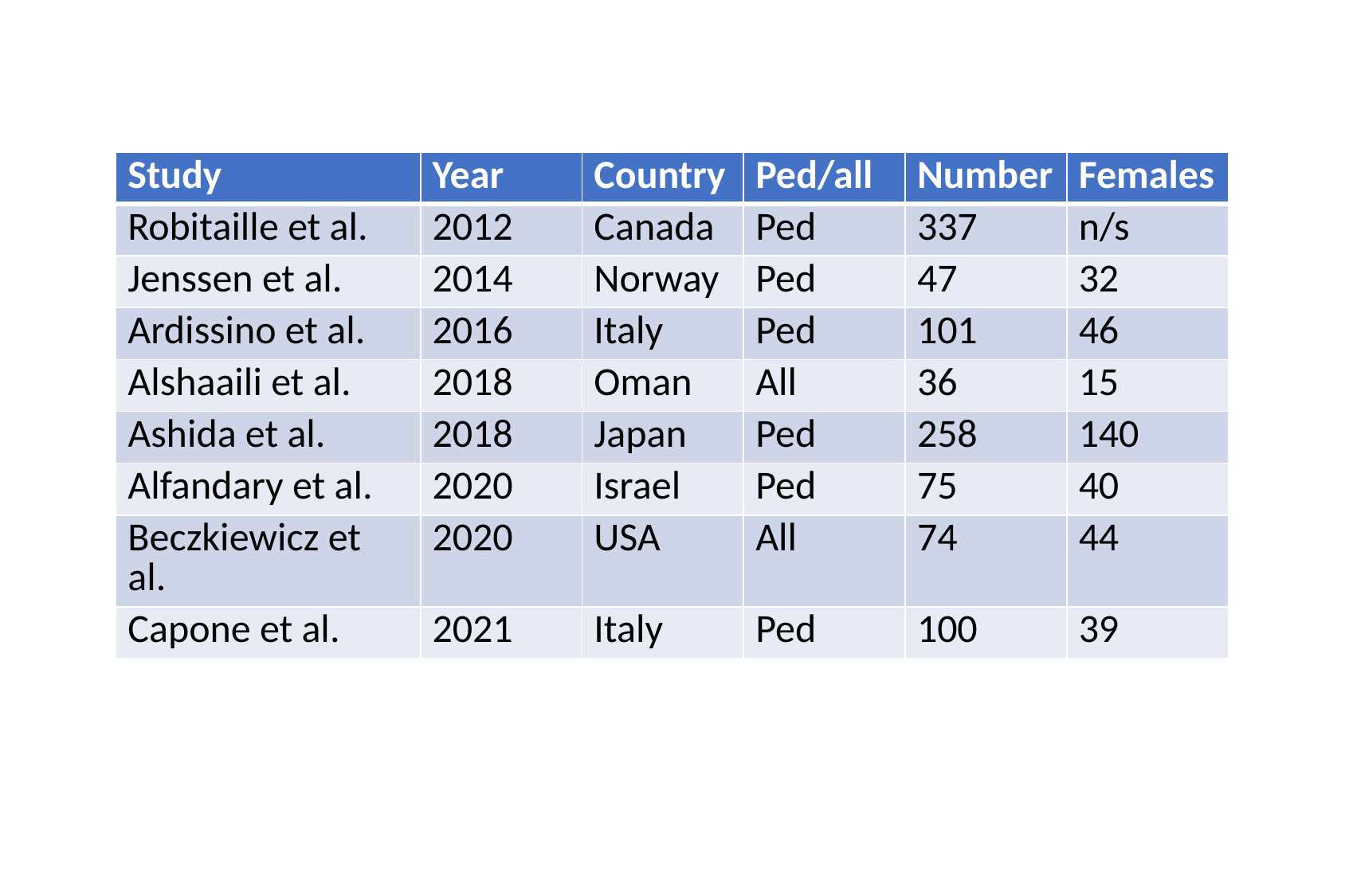

| Study | Year | Country | Ped/all | Number | Females |
| --- | --- | --- | --- | --- | --- |
| Robitaille et al. | 2012 | Canada | Ped | 337 | n/s |
| Jenssen et al. | 2014 | Norway | Ped | 47 | 32 |
| Ardissino et al. | 2016 | Italy | Ped | 101 | 46 |
| Alshaaili et al. | 2018 | Oman | All | 36 | 15 |
| Ashida et al. | 2018 | Japan | Ped | 258 | 140 |
| Alfandary et al. | 2020 | Israel | Ped | 75 | 40 |
| Beczkiewicz et al. | 2020 | USA | All | 74 | 44 |
| Capone et al. | 2021 | Italy | Ped | 100 | 39 |